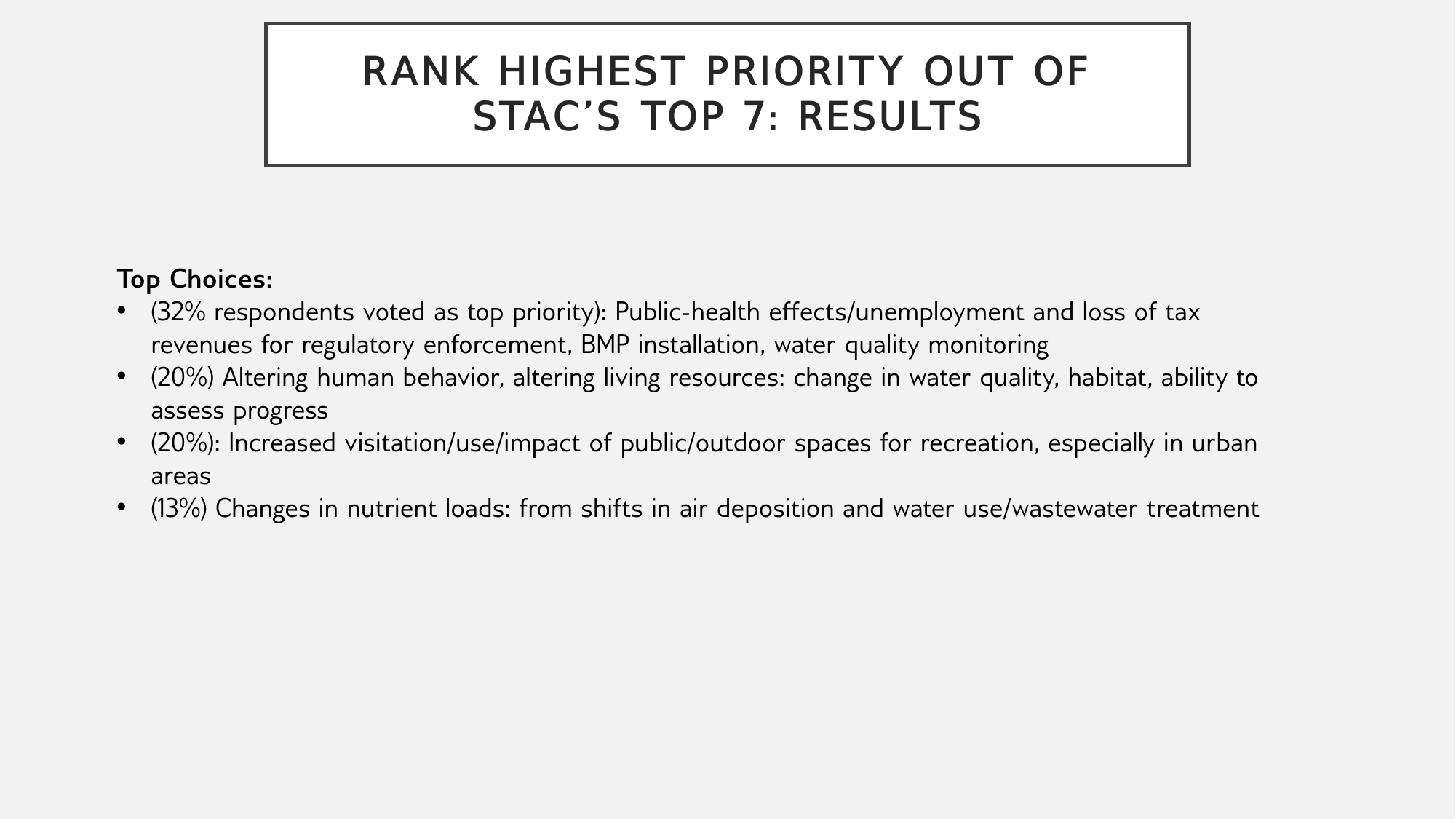

# Rank highest priority out of stac’s top 7: REsults
Top Choices:
(32% respondents voted as top priority): Public-health effects/unemployment and loss of tax revenues for regulatory enforcement, BMP installation, water quality monitoring
(20%) Altering human behavior, altering living resources: change in water quality, habitat, ability to assess progress
(20%): Increased visitation/use/impact of public/outdoor spaces for recreation, especially in urban areas
(13%) Changes in nutrient loads: from shifts in air deposition and water use/wastewater treatment